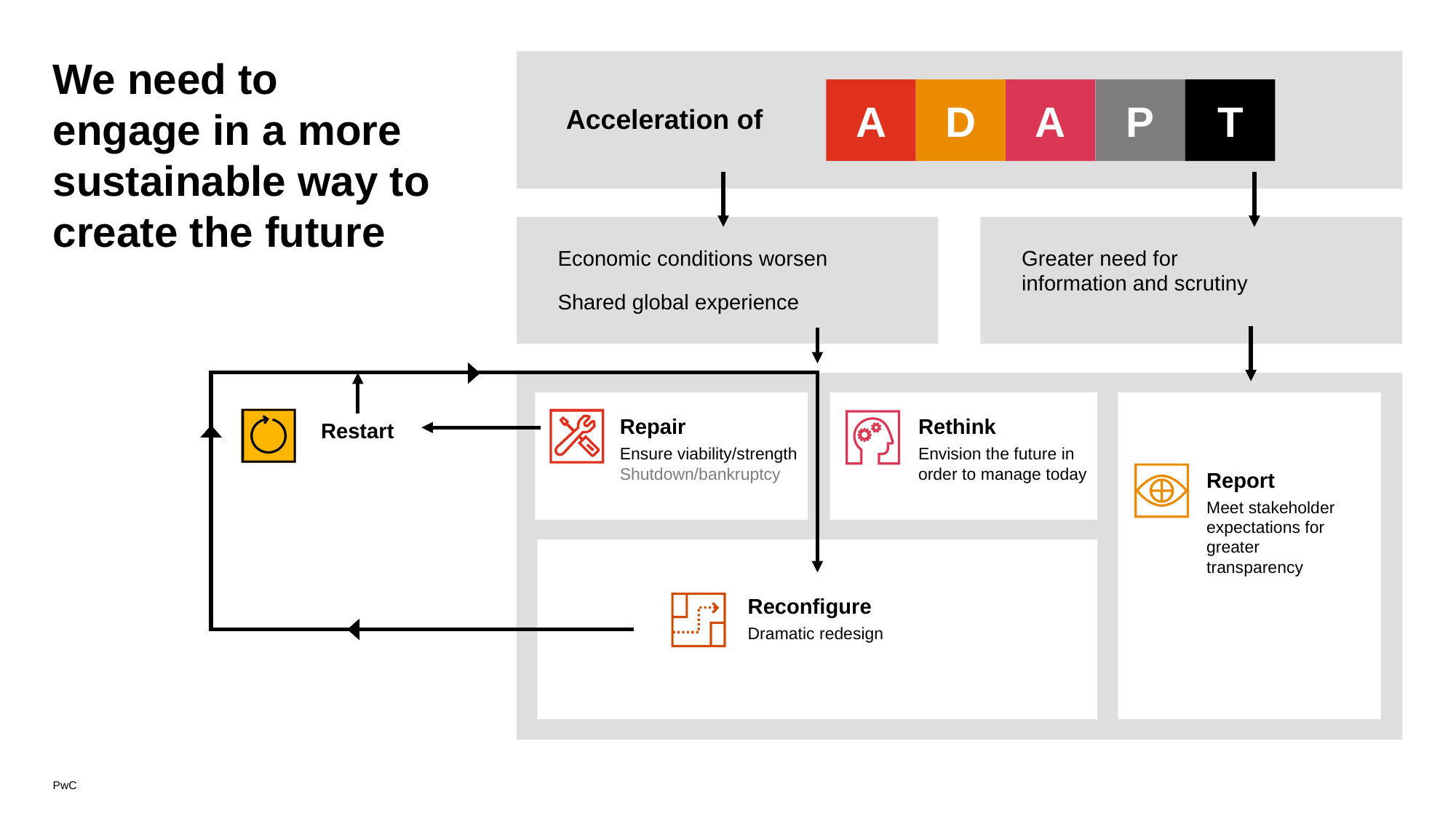

# We need to engage in a more sustainable way to create the future

A

D

A

P

T
Acceleration of

Economic conditions worsen
Shared global experience
Greater need for
information and scrutiny

Repair
Ensure viability/strength
Shutdown/bankruptcy
Rethink
Envision the future in
order to manage today

Restart

Report
Meet stakeholder expectations for greater transparency

Reconfigure
Dramatic redesign

Acceleration of

Greater need for
information and scrutiny
Economic conditions worsen
Shared global experience

Repair
Ensure viability/strength
Shutdown/bankruptcy
Rethink
Envision the future in
order to manage today
Report
Comply with expanded
audit requirements

Restart

Reconfigure
Dramatic redesign